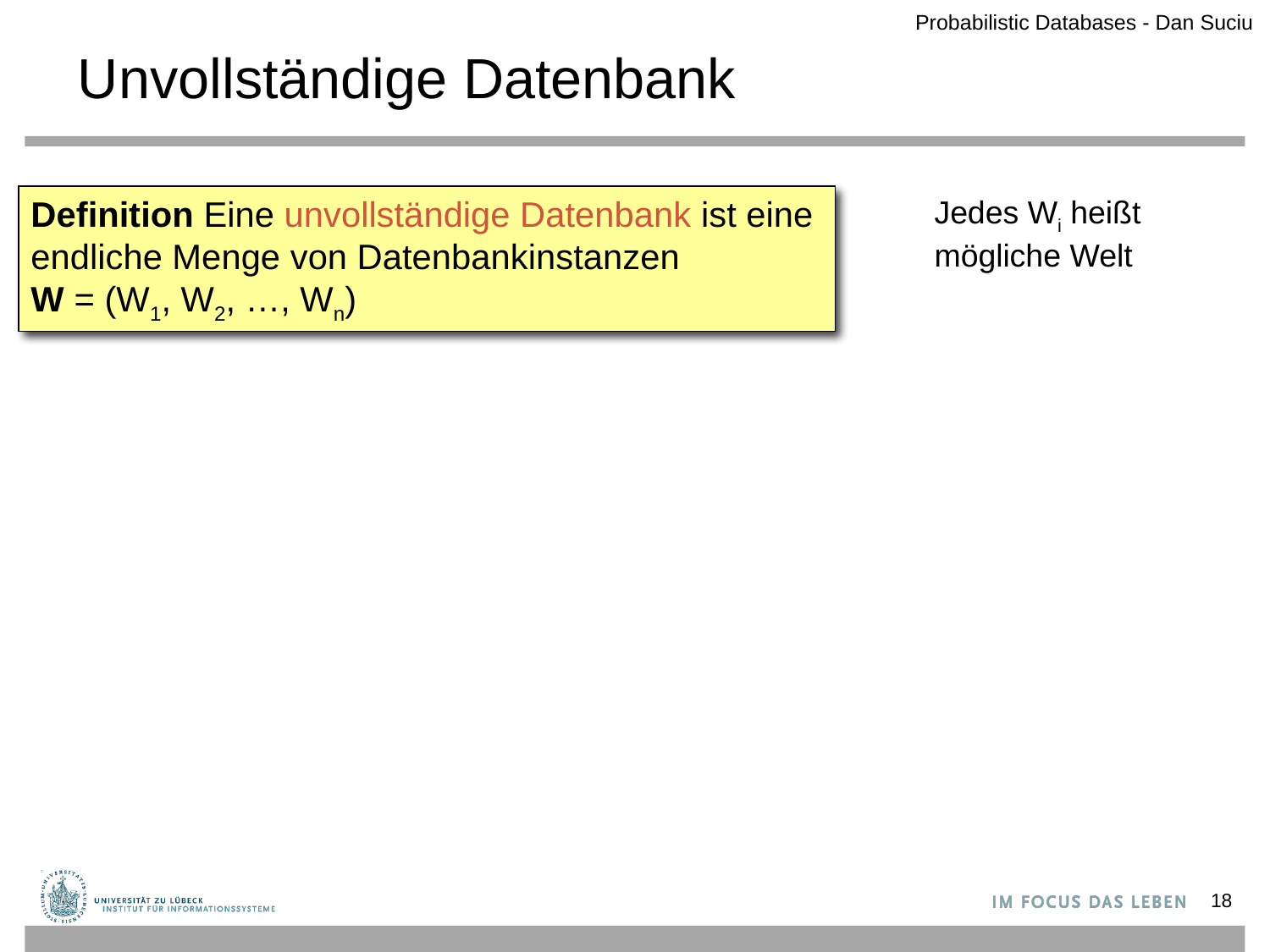

Probabilistic Databases - Dan Suciu
# Unvollständige Datenbank
Definition Eine unvollständige Datenbank ist eine
endliche Menge von Datenbankinstanzen
W = (W1, W2, …, Wn)
Jedes Wi heißt
mögliche Welt
18